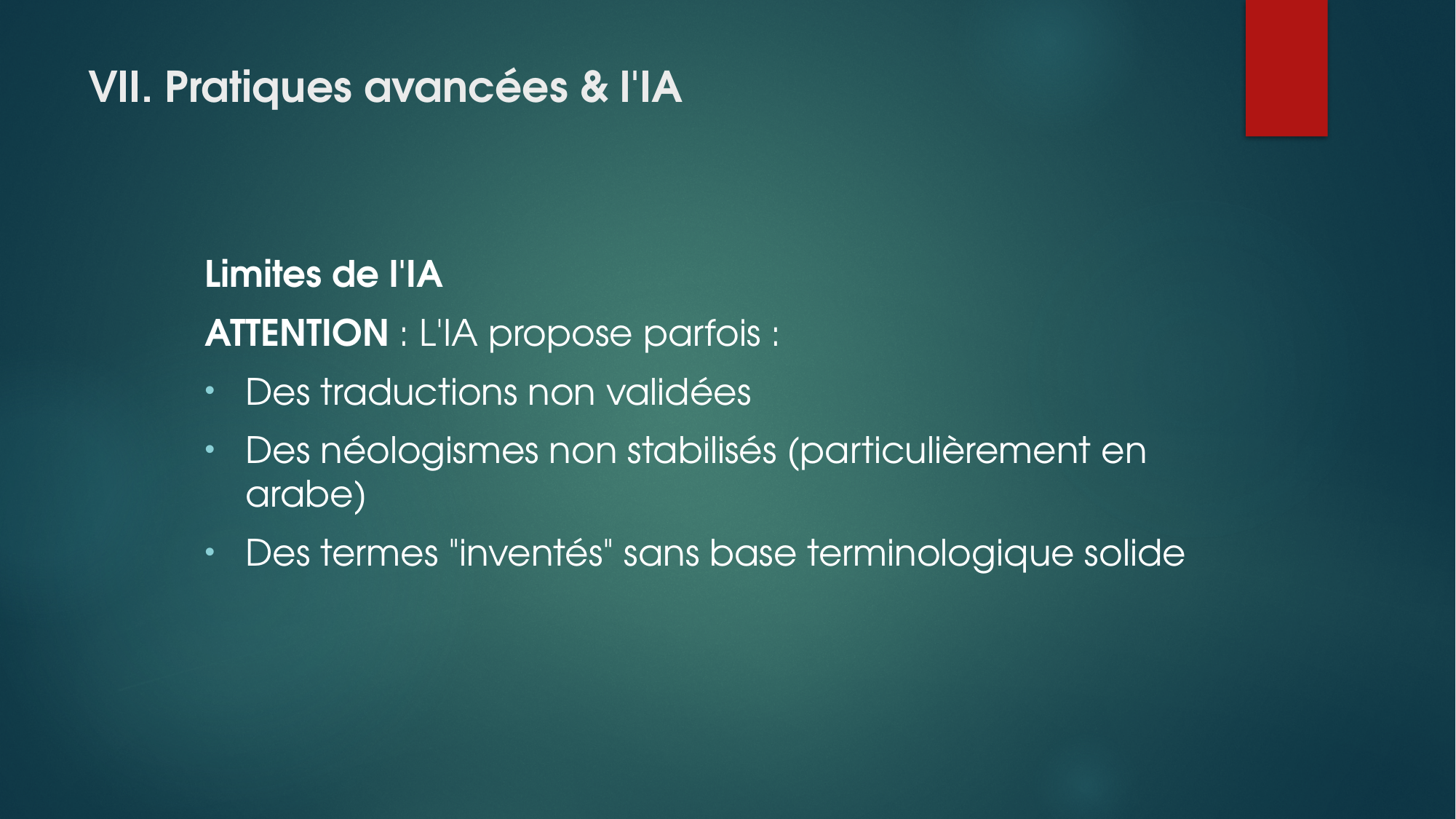

# VII. Pratiques avancées & l'IA
Limites de l'IA
ATTENTION : L'IA propose parfois :
Des traductions non validées
Des néologismes non stabilisés (particulièrement en arabe)
Des termes "inventés" sans base terminologique solide